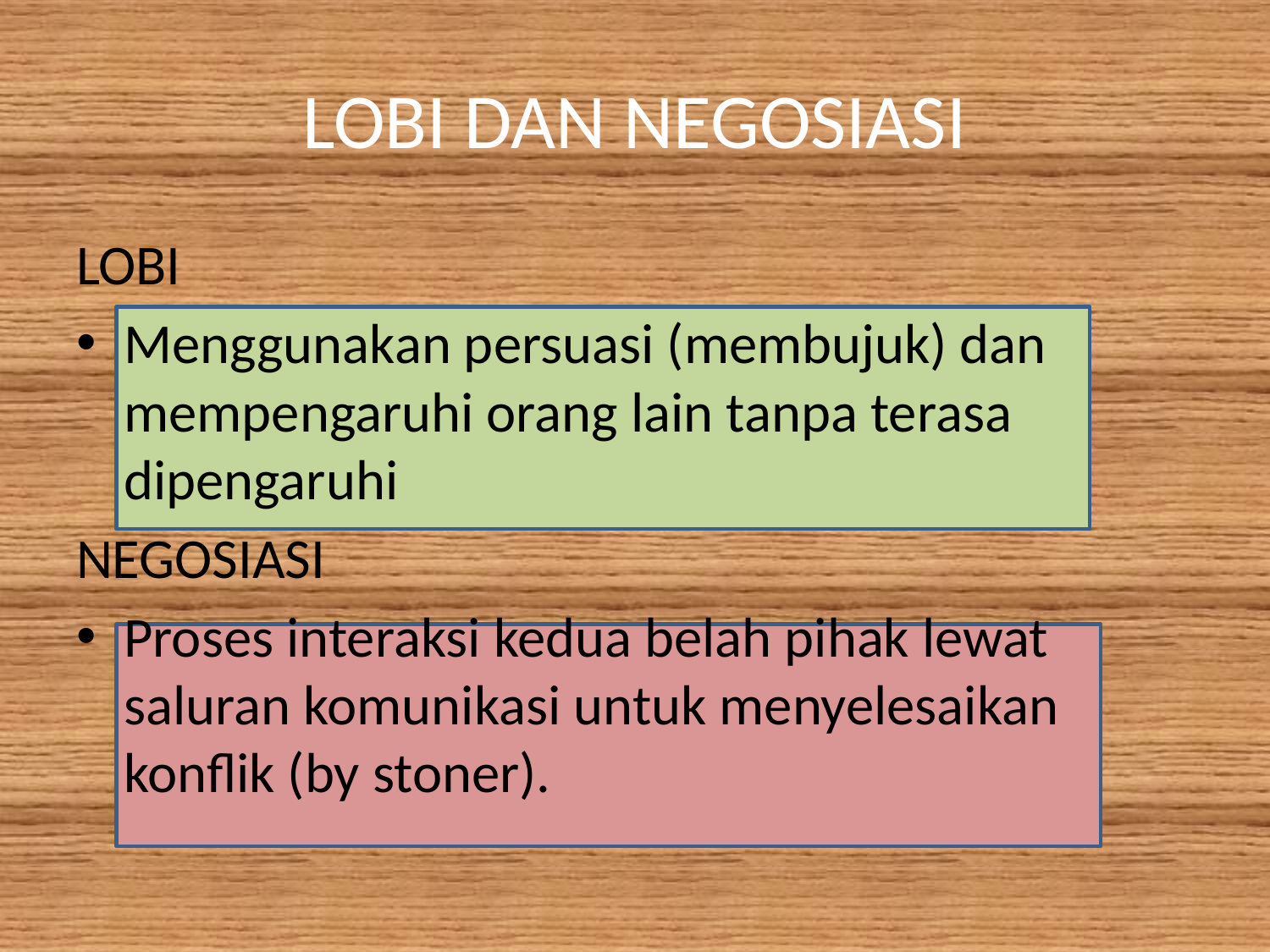

# LOBI DAN NEGOSIASI
LOBI
Menggunakan persuasi (membujuk) dan mempengaruhi orang lain tanpa terasa dipengaruhi
NEGOSIASI
Proses interaksi kedua belah pihak lewat saluran komunikasi untuk menyelesaikan konflik (by stoner).